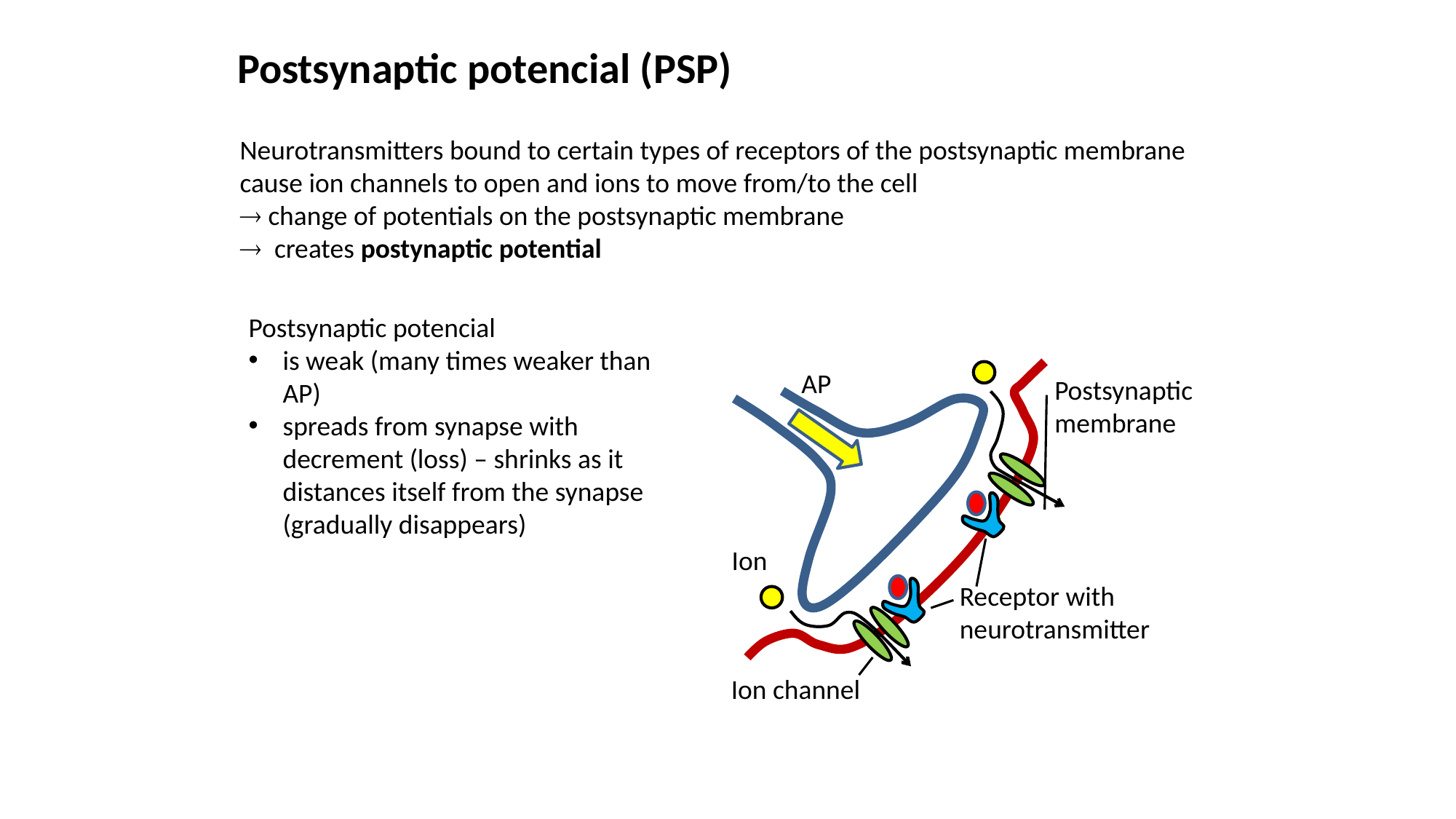

Postsynaptic potencial (PSP)
Neurotransmitters bound to certain types of receptors of the postsynaptic membrane cause ion channels to open and ions to move from/to the cell
→ change of potentials on the postsynaptic membrane
→  creates postynaptic potential
Postsynaptic potencial
is weak (many times weaker than AP)
spreads from synapse with decrement (loss) – shrinks as it distances itself from the synapse (gradually disappears)
AP

Postsynaptic membrane

Ion
Receptor with neurotransmitter

Ion channel